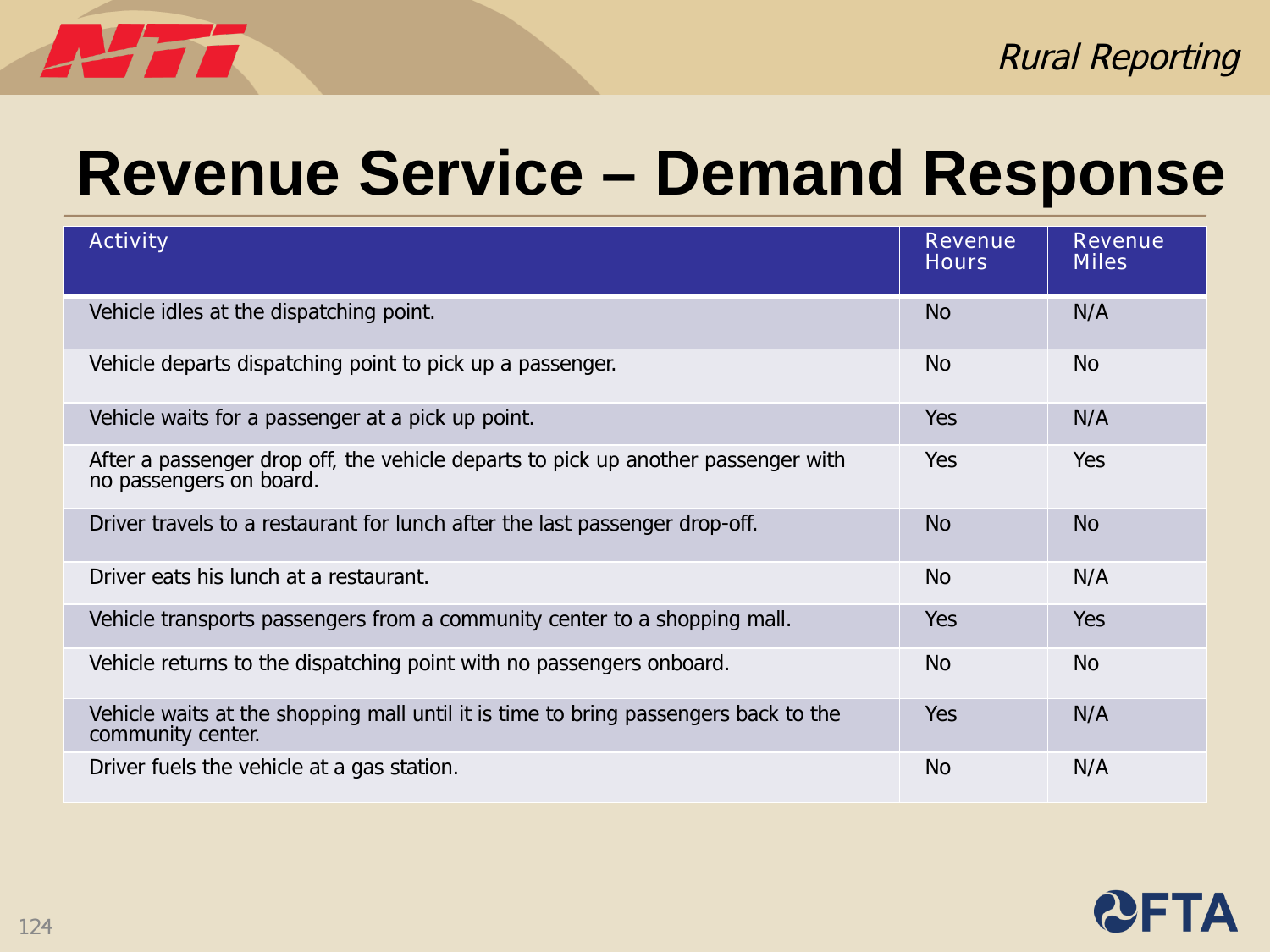

# Revenue Service – Demand Response
| Activity | Revenue Hours | Revenue Miles |
| --- | --- | --- |
| Vehicle idles at the dispatching point. | No | N/A |
| Vehicle departs dispatching point to pick up a passenger. | No | No |
| Vehicle waits for a passenger at a pick up point. | Yes | N/A |
| After a passenger drop off, the vehicle departs to pick up another passenger with no passengers on board. | Yes | Yes |
| Driver travels to a restaurant for lunch after the last passenger drop-off. | No | No |
| Driver eats his lunch at a restaurant. | No | N/A |
| Vehicle transports passengers from a community center to a shopping mall. | Yes | Yes |
| Vehicle returns to the dispatching point with no passengers onboard. | No | No |
| Vehicle waits at the shopping mall until it is time to bring passengers back to the community center. | Yes | N/A |
| Driver fuels the vehicle at a gas station. | No | N/A |
124